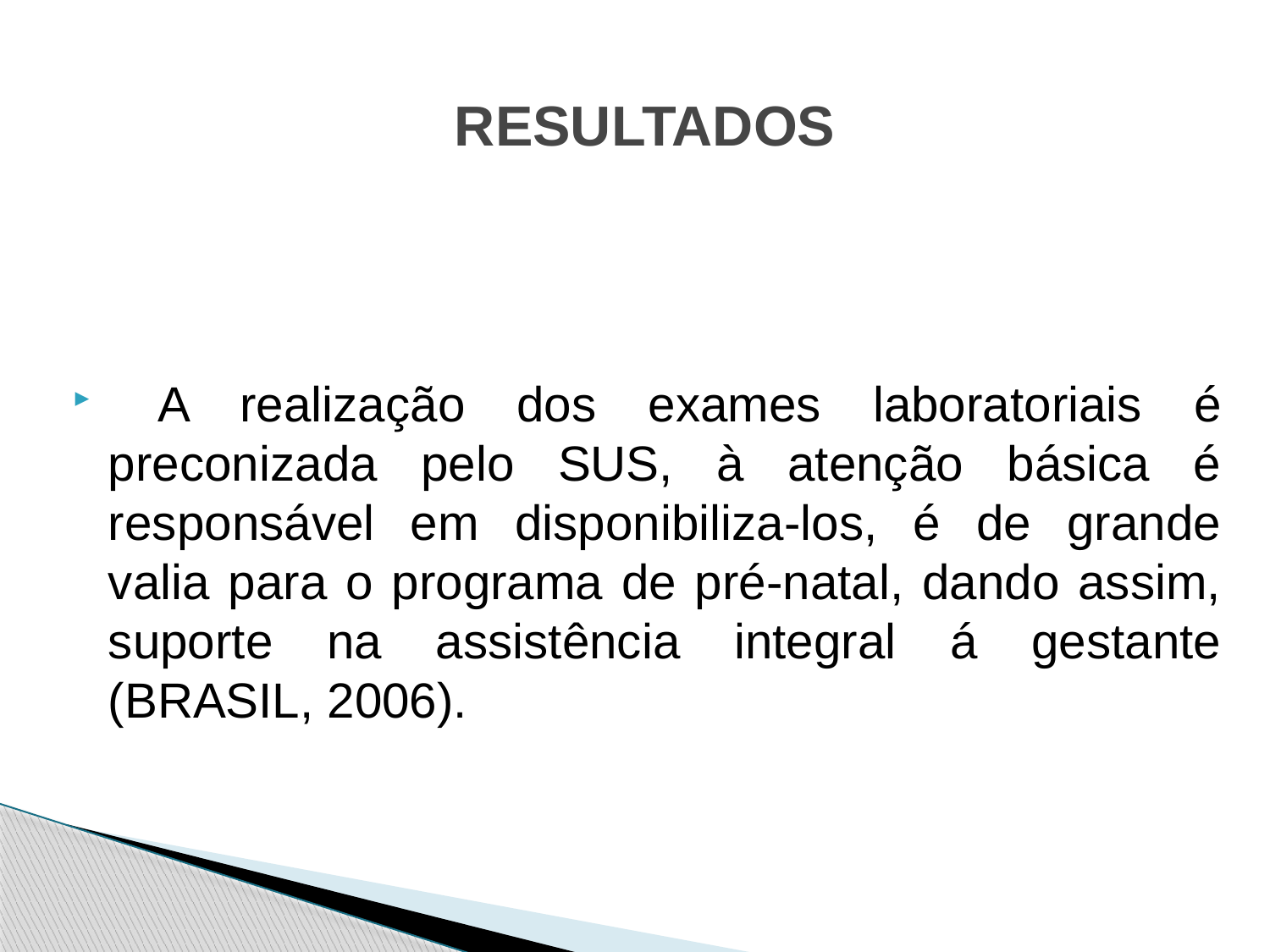

# RESULTADOS

 A realização dos exames laboratoriais é preconizada pelo SUS, à atenção básica é responsável em disponibiliza-los, é de grande valia para o programa de pré-natal, dando assim, suporte na assistência integral á gestante (BRASIL, 2006).